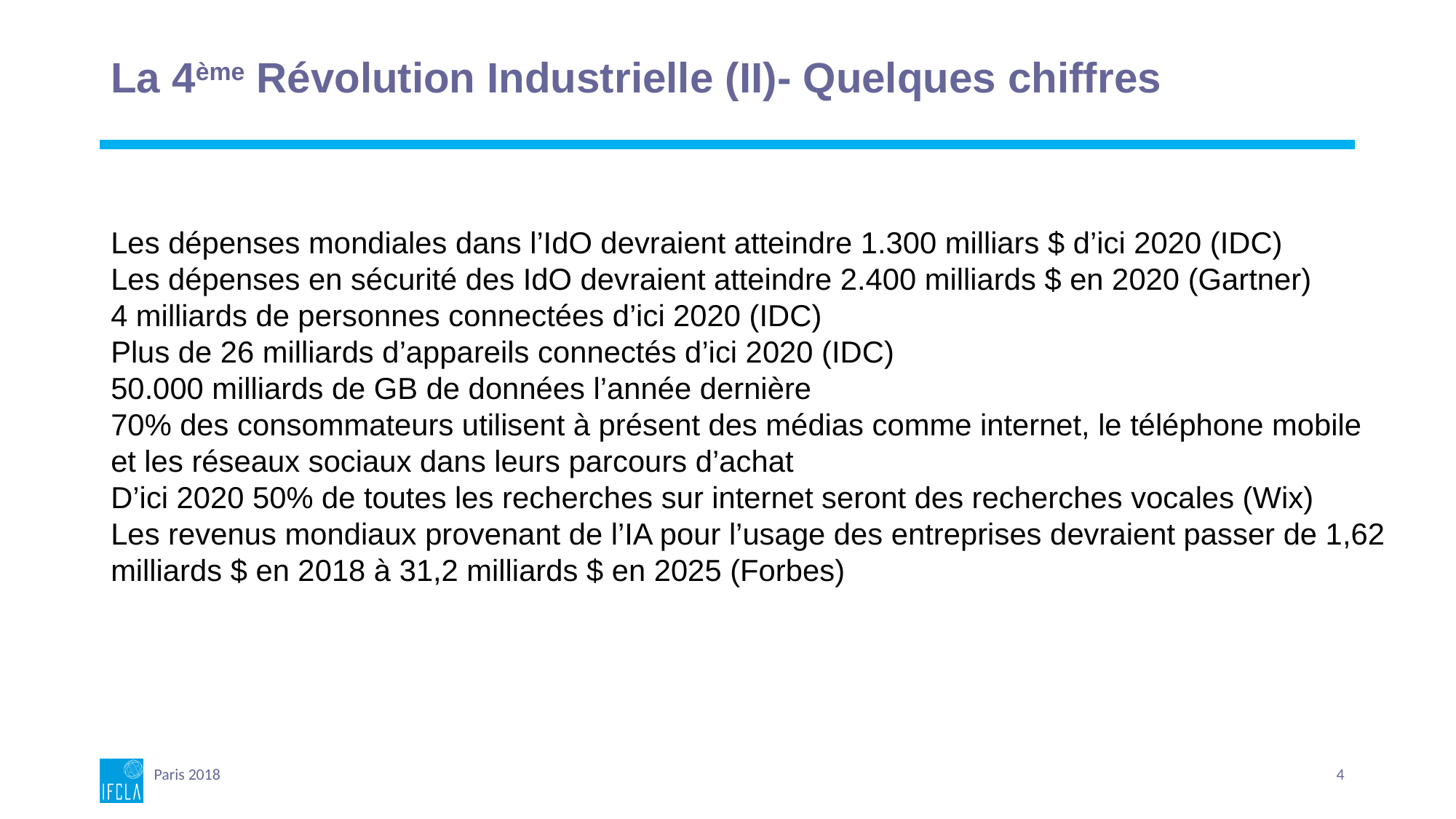

# La 4ème Révolution Industrielle (II)- Quelques chiffres
Les dépenses mondiales dans l’IdO devraient atteindre 1.300 milliars $ d’ici 2020 (IDC)
Les dépenses en sécurité des IdO devraient atteindre 2.400 milliards $ en 2020 (Gartner)
4 milliards de personnes connectées d’ici 2020 (IDC)
Plus de 26 milliards d’appareils connectés d’ici 2020 (IDC)
50.000 milliards de GB de données l’année dernière
70% des consommateurs utilisent à présent des médias comme internet, le téléphone mobile et les réseaux sociaux dans leurs parcours d’achat
D’ici 2020 50% de toutes les recherches sur internet seront des recherches vocales (Wix)
Les revenus mondiaux provenant de l’IA pour l’usage des entreprises devraient passer de 1,62 milliards $ en 2018 à 31,2 milliards $ en 2025 (Forbes)
Paris 2018
4